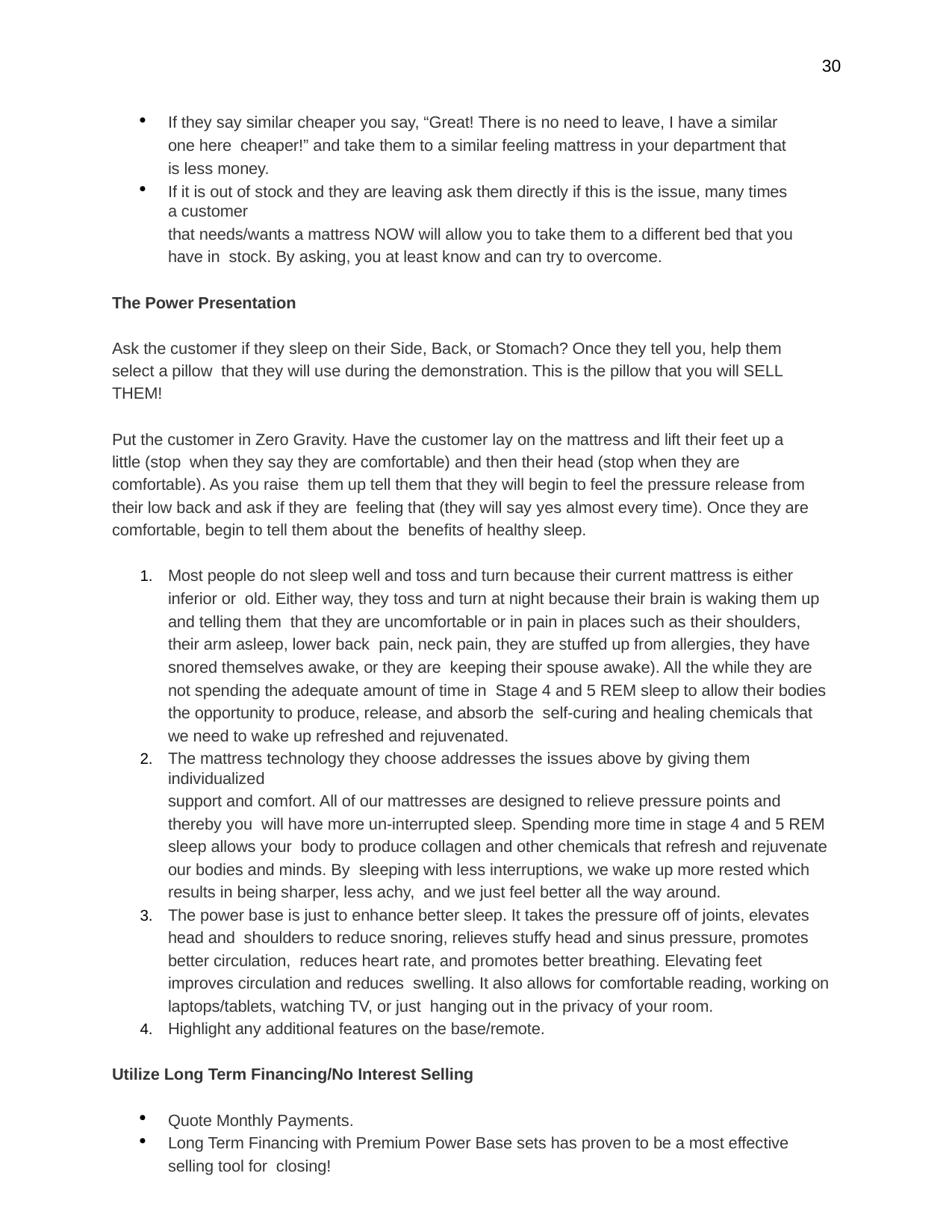

30

If they say similar cheaper you say, “Great! There is no need to leave, I have a similar one here  cheaper!” and take them to a similar feeling mattress in your department that is less money.
If it is out of stock and they are leaving ask them directly if this is the issue, many times a customer
that needs/wants a mattress NOW will allow you to take them to a different bed that you have in  stock. By asking, you at least know and can try to overcome.

The Power Presentation

Ask the customer if they sleep on their Side, Back, or Stomach? Once they tell you, help them select a pillow  that they will use during the demonstration. This is the pillow that you will SELL  THEM!

Put the customer in Zero Gravity. Have the customer lay on the mattress and lift their feet up a little (stop  when they say they are comfortable) and then their head (stop when they are comfortable). As you raise  them up tell them that they will begin to feel the pressure release from their low back and ask if they are  feeling that (they will say yes almost every time). Once they are comfortable, begin to tell them about the  benefits of healthy sleep.

Most people do not sleep well and toss and turn because their current mattress is either inferior or  old. Either way, they toss and turn at night because their brain is waking them up and telling them  that they are uncomfortable or in pain in places such as their shoulders, their arm asleep, lower back  pain, neck pain, they are stuffed up from allergies, they have snored themselves awake, or they are  keeping their spouse awake). All the while they are not spending the adequate amount of time in  Stage 4 and 5 REM sleep to allow their bodies the opportunity to produce, release, and absorb the  self-curing and healing chemicals that we need to wake up refreshed and rejuvenated.
The mattress technology they choose addresses the issues above by giving them individualized
support and comfort. All of our mattresses are designed to relieve pressure points and thereby you  will have more un-interrupted sleep. Spending more time in stage 4 and 5 REM sleep allows your  body to produce collagen and other chemicals that refresh and rejuvenate our bodies and minds. By  sleeping with less interruptions, we wake up more rested which results in being sharper, less achy,  and we just feel better all the way around.
The power base is just to enhance better sleep. It takes the pressure off of joints, elevates head and  shoulders to reduce snoring, relieves stuffy head and sinus pressure, promotes better circulation,  reduces heart rate, and promotes better breathing. Elevating feet improves circulation and reduces  swelling. It also allows for comfortable reading, working on laptops/tablets, watching TV, or just  hanging out in the privacy of your room.
Highlight any additional features on the base/remote.

Utilize Long Term Financing/No Interest Selling

Quote Monthly Payments.
Long Term Financing with Premium Power Base sets has proven to be a most effective selling tool for  closing!